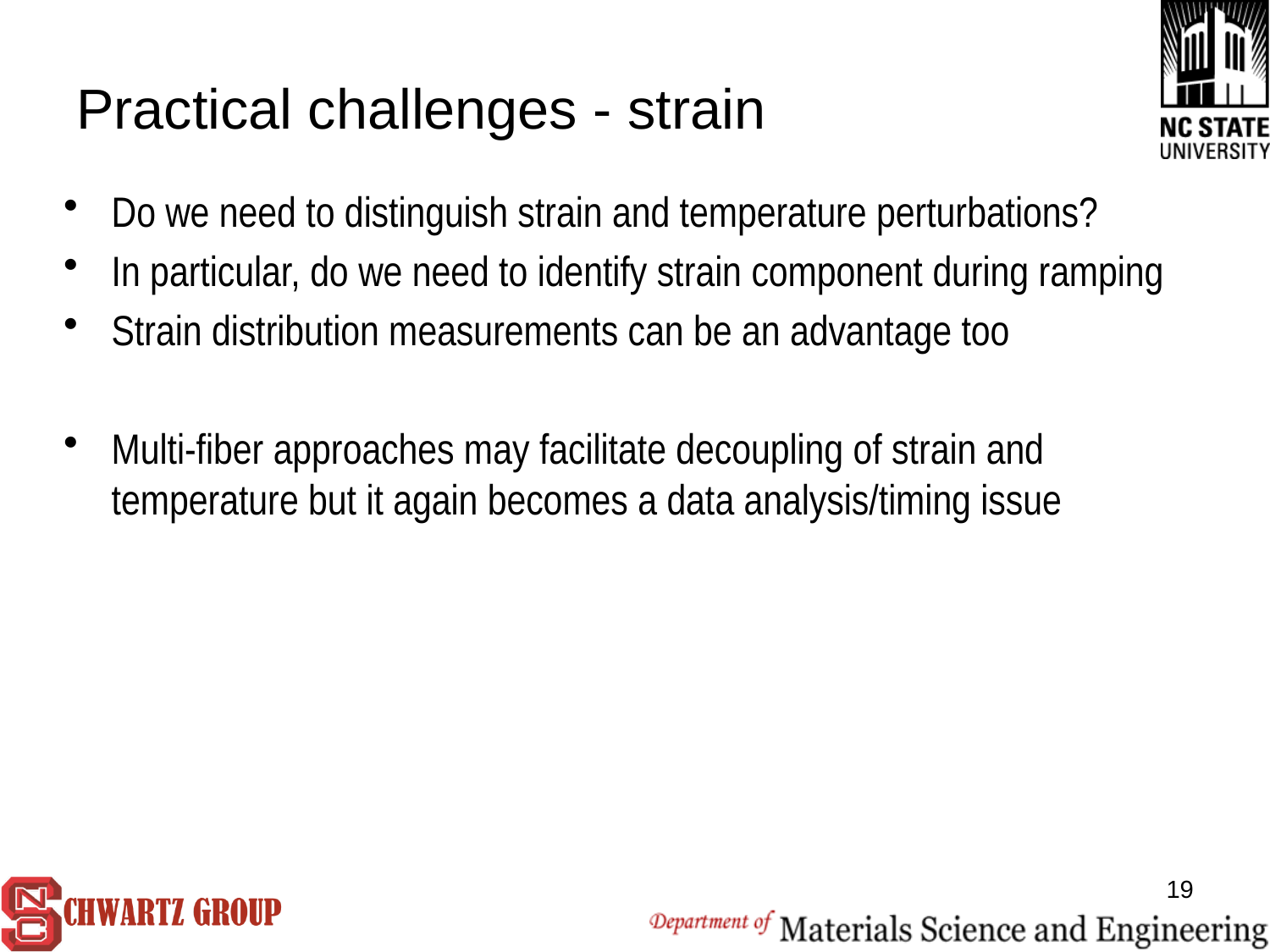

# Practical challenges - strain
Do we need to distinguish strain and temperature perturbations?
In particular, do we need to identify strain component during ramping
Strain distribution measurements can be an advantage too

Multi-fiber approaches may facilitate decoupling of strain and temperature but it again becomes a data analysis/timing issue
19